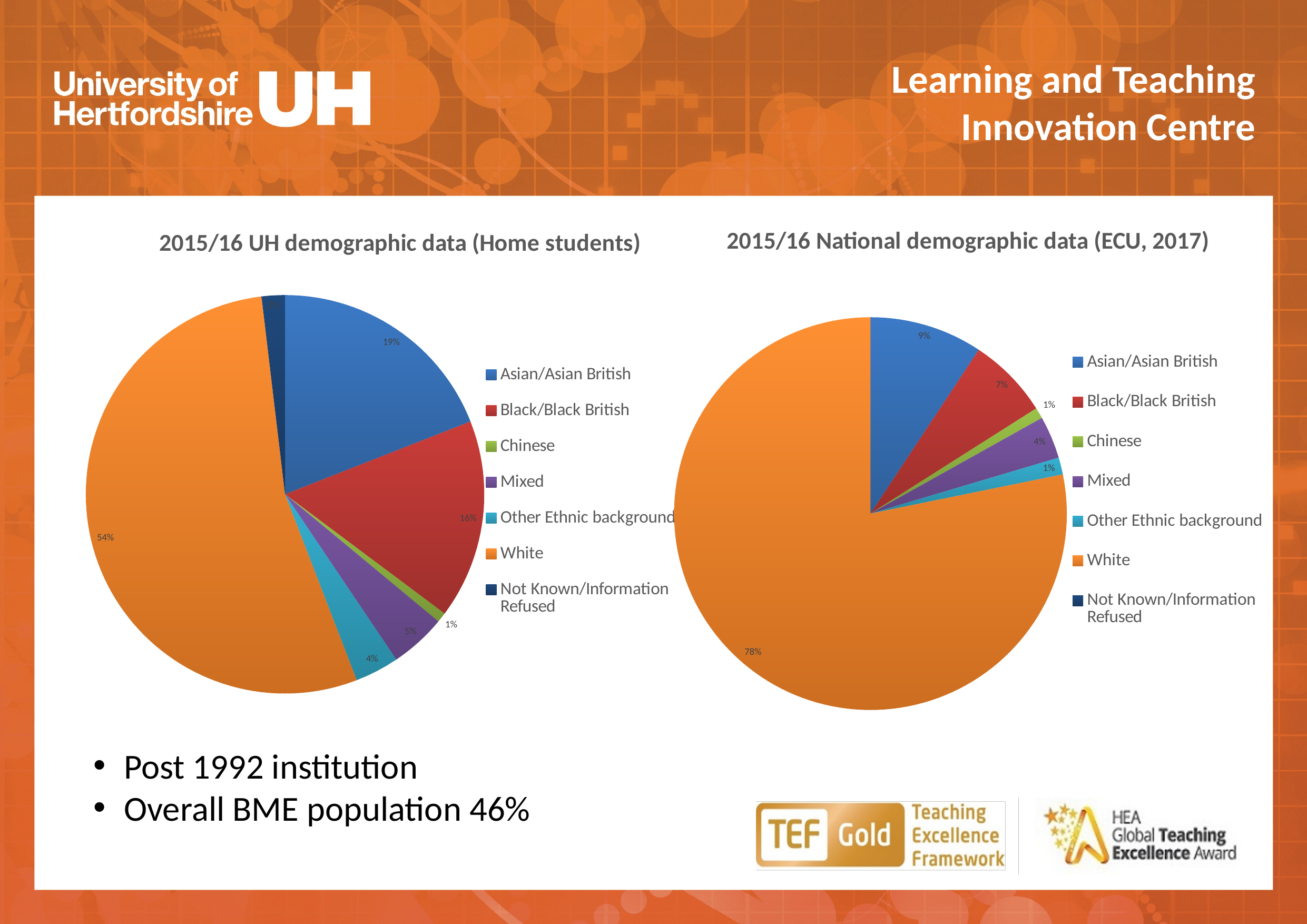

### Chart: 2015/16 National demographic data (ECU, 2017)

| Category |  |
|---|---|
| Asian/Asian British | 9.3 |
| Black/Black British | 6.7 |
| Chinese | 0.9 |
| Mixed | 3.5 |
| Other Ethnic background | 1.4 |
| White | 78.2 |
| Not Known/Information Refused | 0.0 |

### Chart: 2015/16 UH demographic data (Home students)

| Category |  |
|---|---|
| Asian/Asian British | 19.2 |
| Black/Black British | 16.3 |
| Chinese | 0.8 |
| Mixed | 4.6 |
| Other Ethnic background | 3.6 |
| White | 54.4 |
| Not Known/Information Refused | 1.9 |
Post 1992 institution
Overall BME population 46%